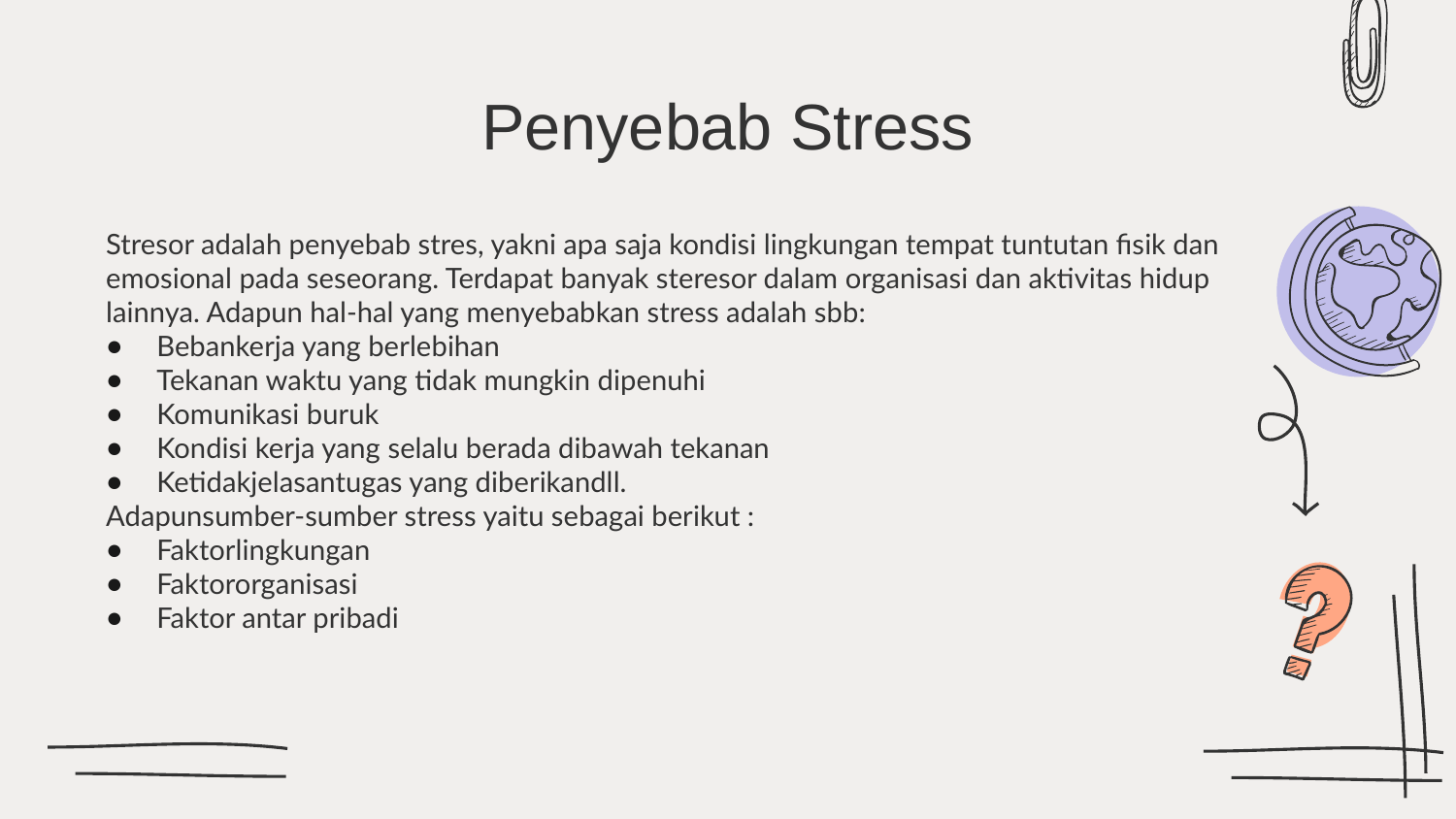

# Penyebab Stress

Stresor adalah penyebab stres, yakni apa saja kondisi lingkungan tempat tuntutan fisik dan emosional pada seseorang. Terdapat banyak steresor dalam organisasi dan aktivitas hidup lainnya. Adapun hal-hal yang menyebabkan stress adalah sbb:
Bebankerja yang berlebihan
Tekanan waktu yang tidak mungkin dipenuhi
Komunikasi buruk
Kondisi kerja yang selalu berada dibawah tekanan
Ketidakjelasantugas yang diberikandll.
Adapunsumber-sumber stress yaitu sebagai berikut :
Faktorlingkungan
Faktororganisasi
Faktor antar pribadi